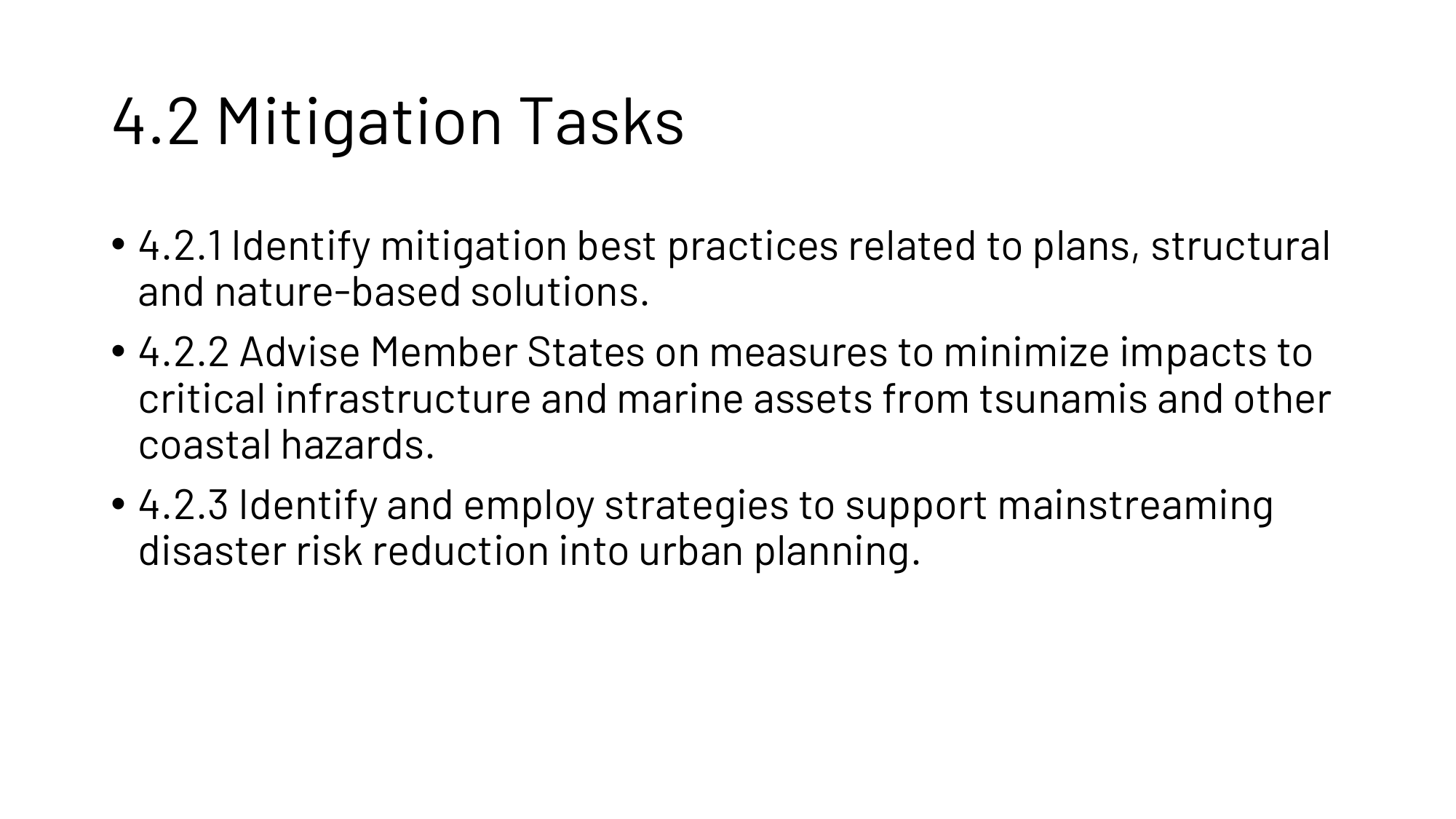

# 4.2 Mitigation Tasks
4.2.1 Identify mitigation best practices related to plans, structural and nature-based solutions.
4.2.2 Advise Member States on measures to minimize impacts to critical infrastructure and marine assets from tsunamis and other coastal hazards.
4.2.3 Identify and employ strategies to support mainstreaming disaster risk reduction into urban planning.